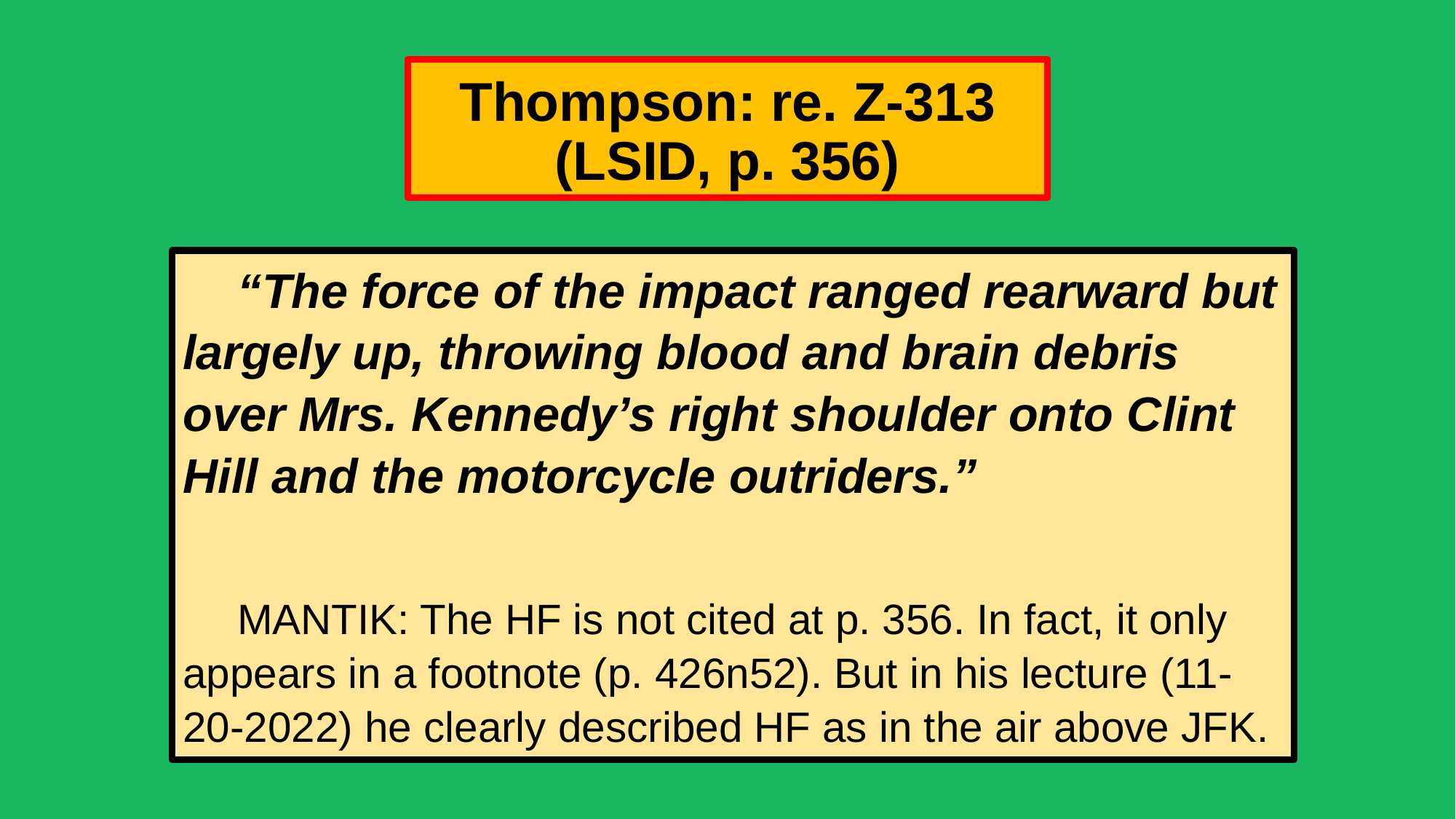

# Thompson: re. Z-313 (LSID, p. 356)
“The force of the impact ranged rearward but largely up, throwing blood and brain debris over Mrs. Kennedy’s right shoulder onto Clint Hill and the motorcycle outriders.”

MANTIK: The HF is not cited at p. 356. In fact, it only appears in a footnote (p. 426n52). But in his lecture (11-20-2022) he clearly described HF as in the air above JFK.